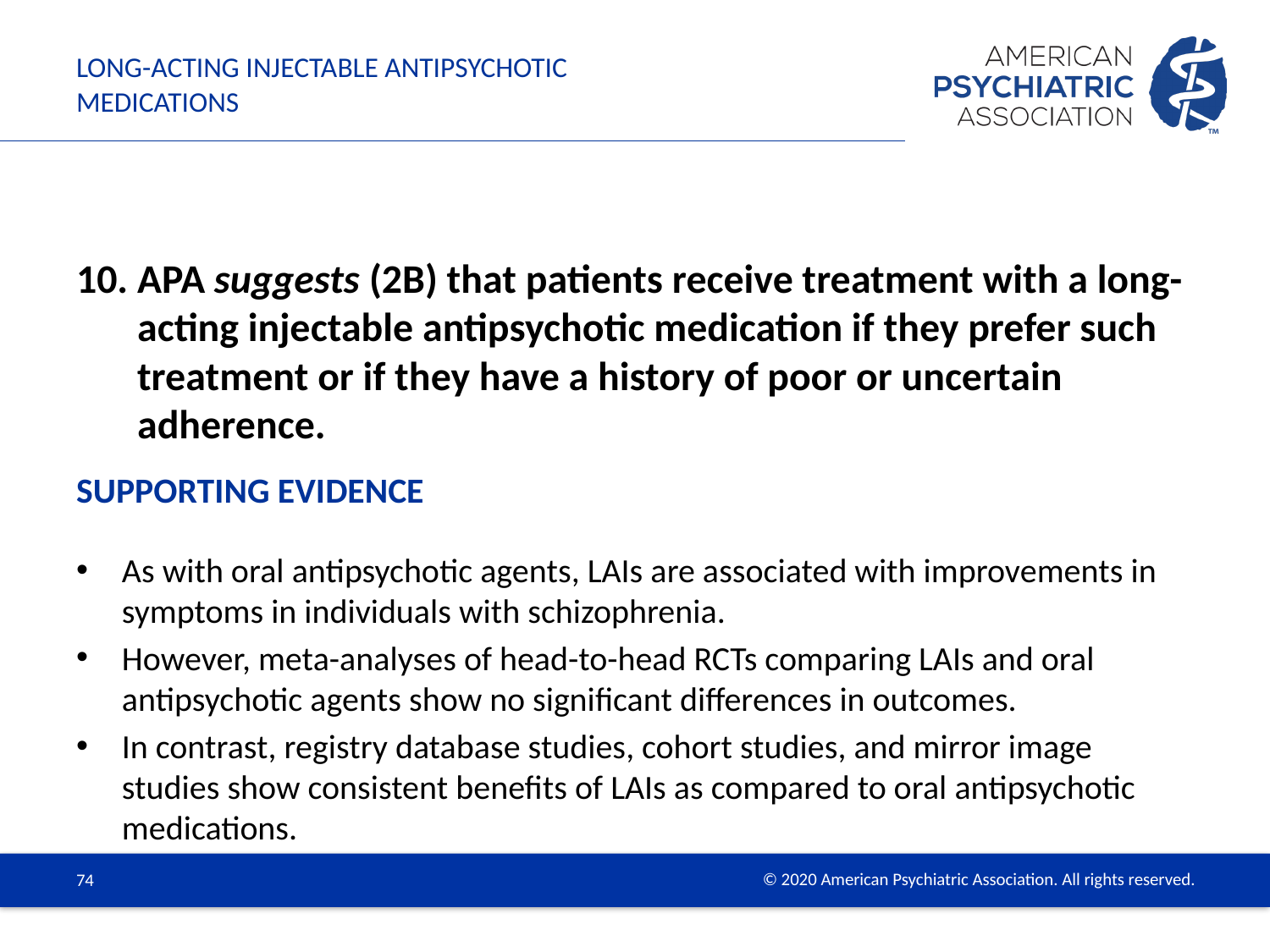

# Long-Acting Injectable Antipsychotic Medications

APA suggests (2B) that patients receive treatment with a long-acting injectable antipsychotic medication if they prefer such treatment or if they have a history of poor or uncertain adherence.

As with oral antipsychotic agents, LAIs are associated with improvements in symptoms in individuals with schizophrenia.
However, meta-analyses of head-to-head RCTs comparing LAIs and oral antipsychotic agents show no significant differences in outcomes.
In contrast, registry database studies, cohort studies, and mirror image studies show consistent benefits of LAIs as compared to oral antipsychotic medications.

Supporting Evidence